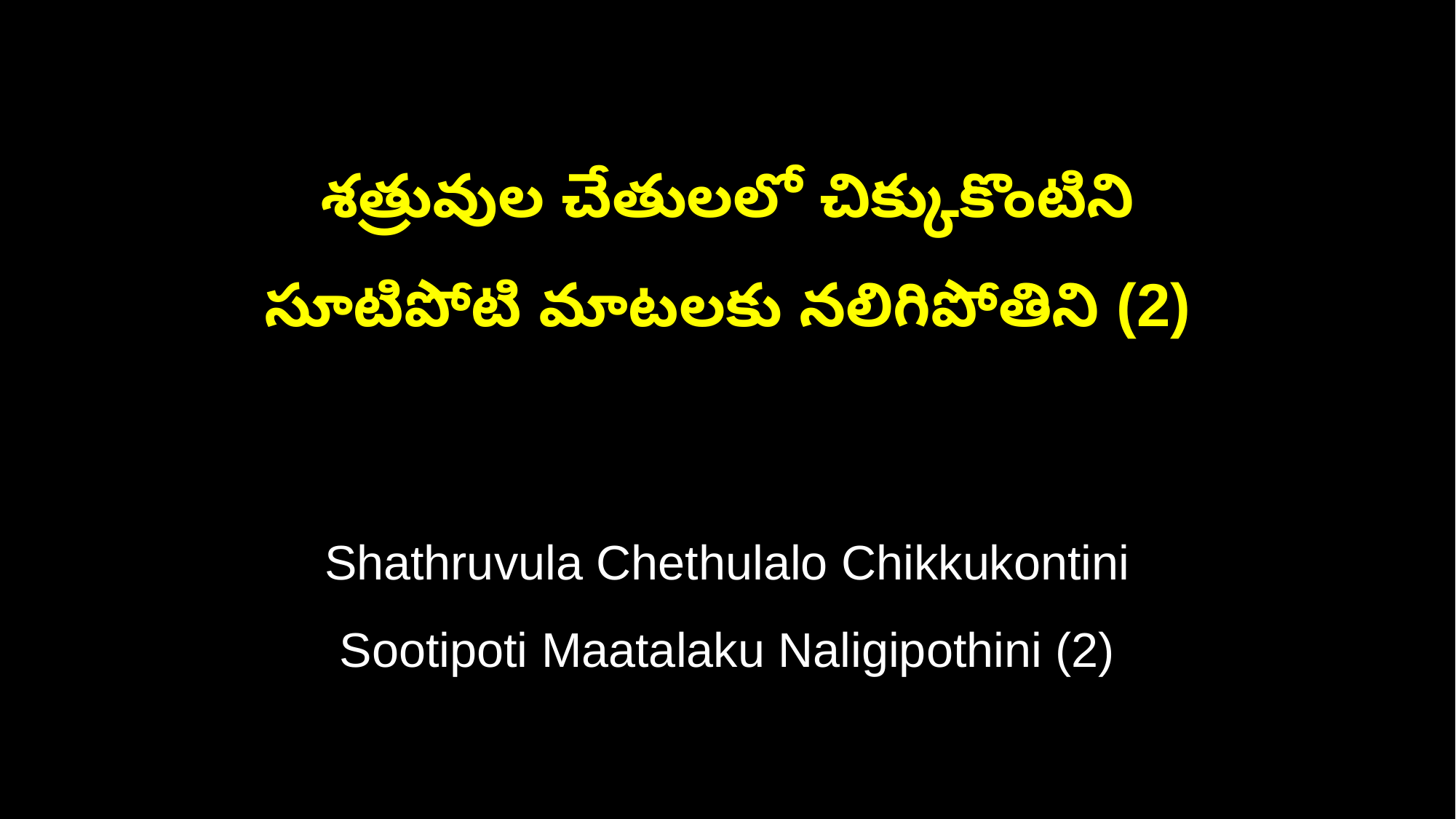

శత్రువుల చేతులలో చిక్కుకొంటిని
సూటిపోటి మాటలకు నలిగిపోతిని (2)
Shathruvula Chethulalo Chikkukontini
Sootipoti Maatalaku Naligipothini (2)